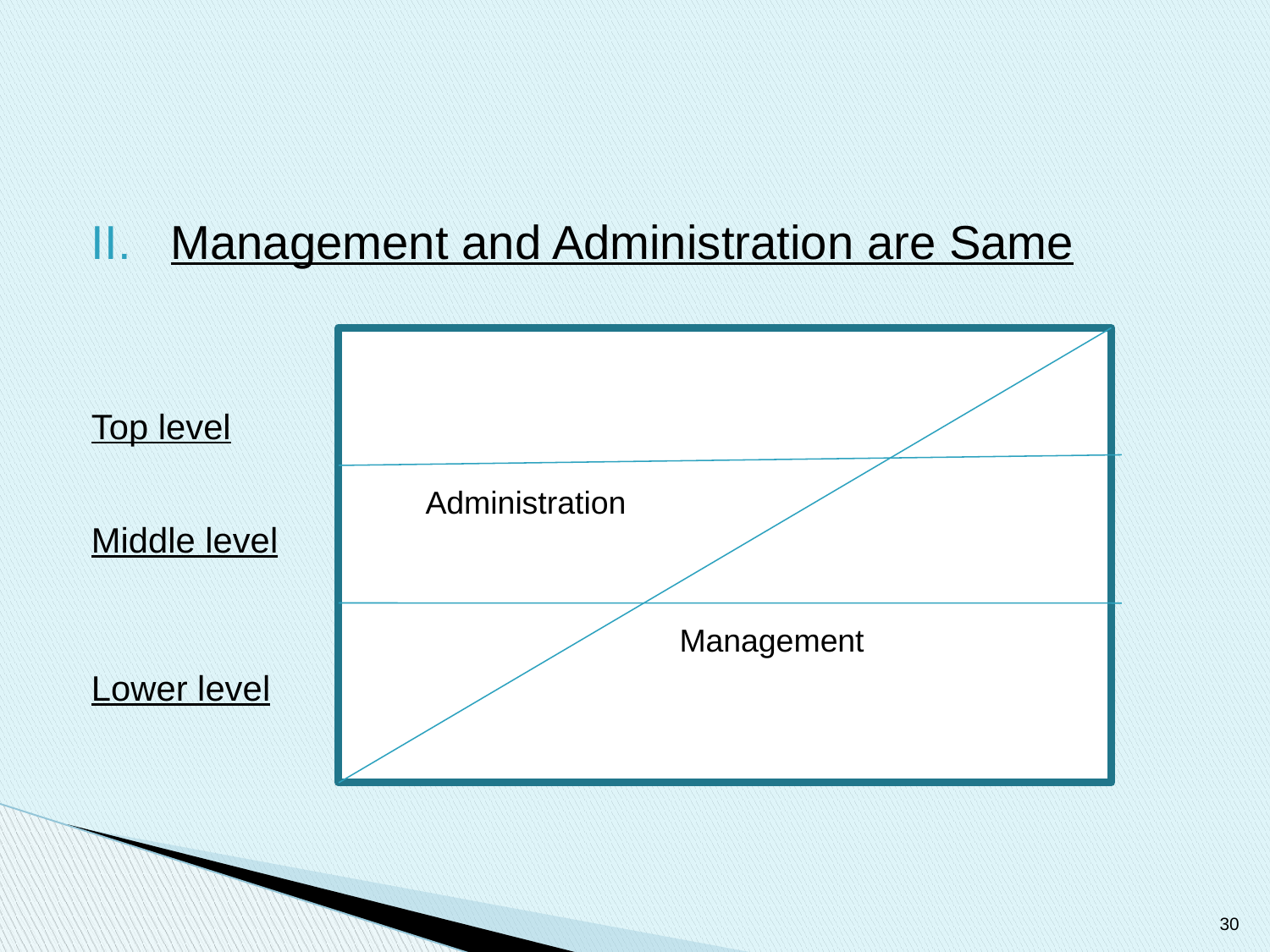

#
Management and Administration are Same

Top level

Middle level

Lower level

Administration
Management

30